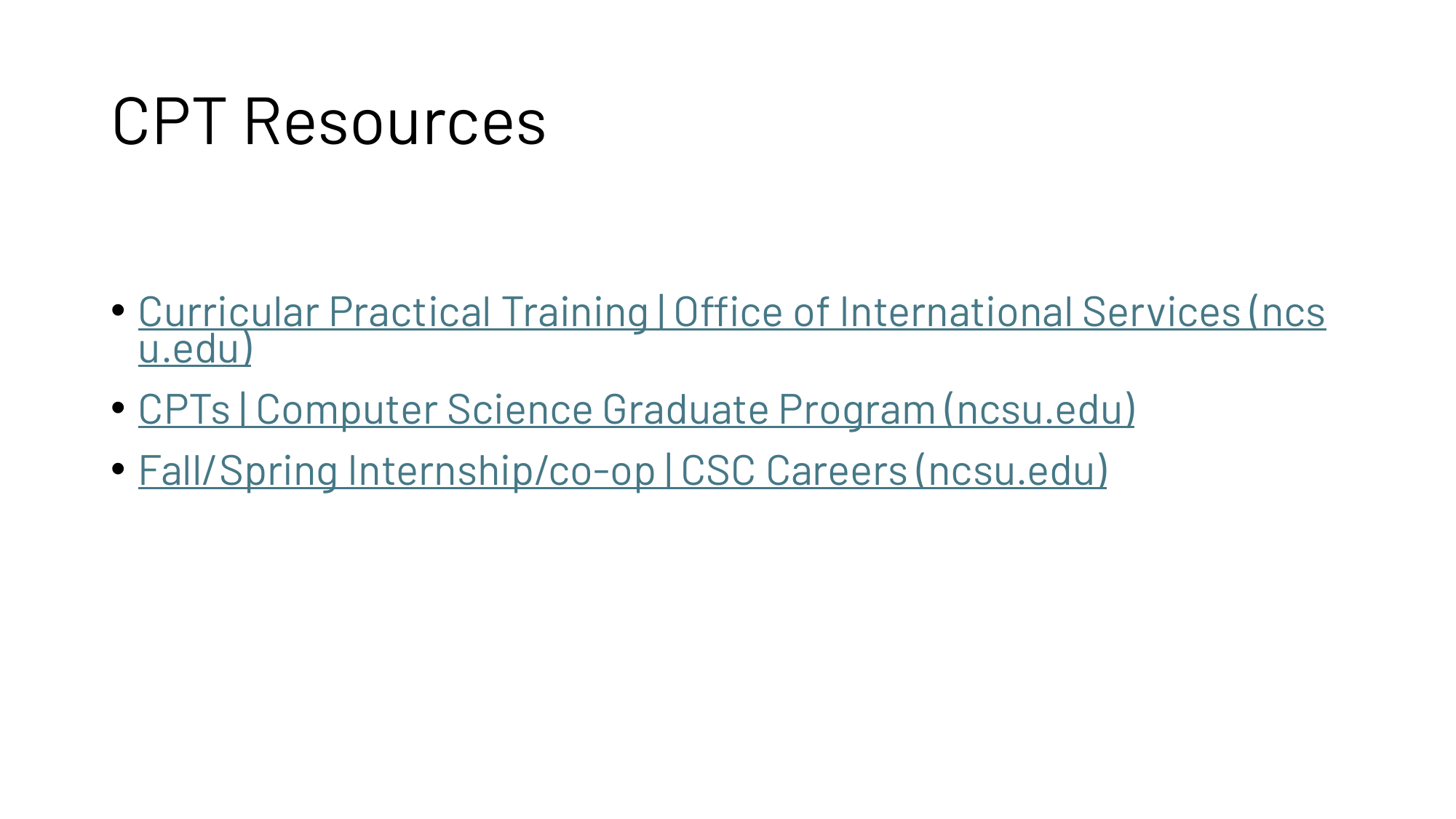

# CPT Resources

Curricular Practical Training | Office of International Services (ncsu.edu)
CPTs | Computer Science Graduate Program (ncsu.edu)
Fall/Spring Internship/co-op | CSC Careers (ncsu.edu)